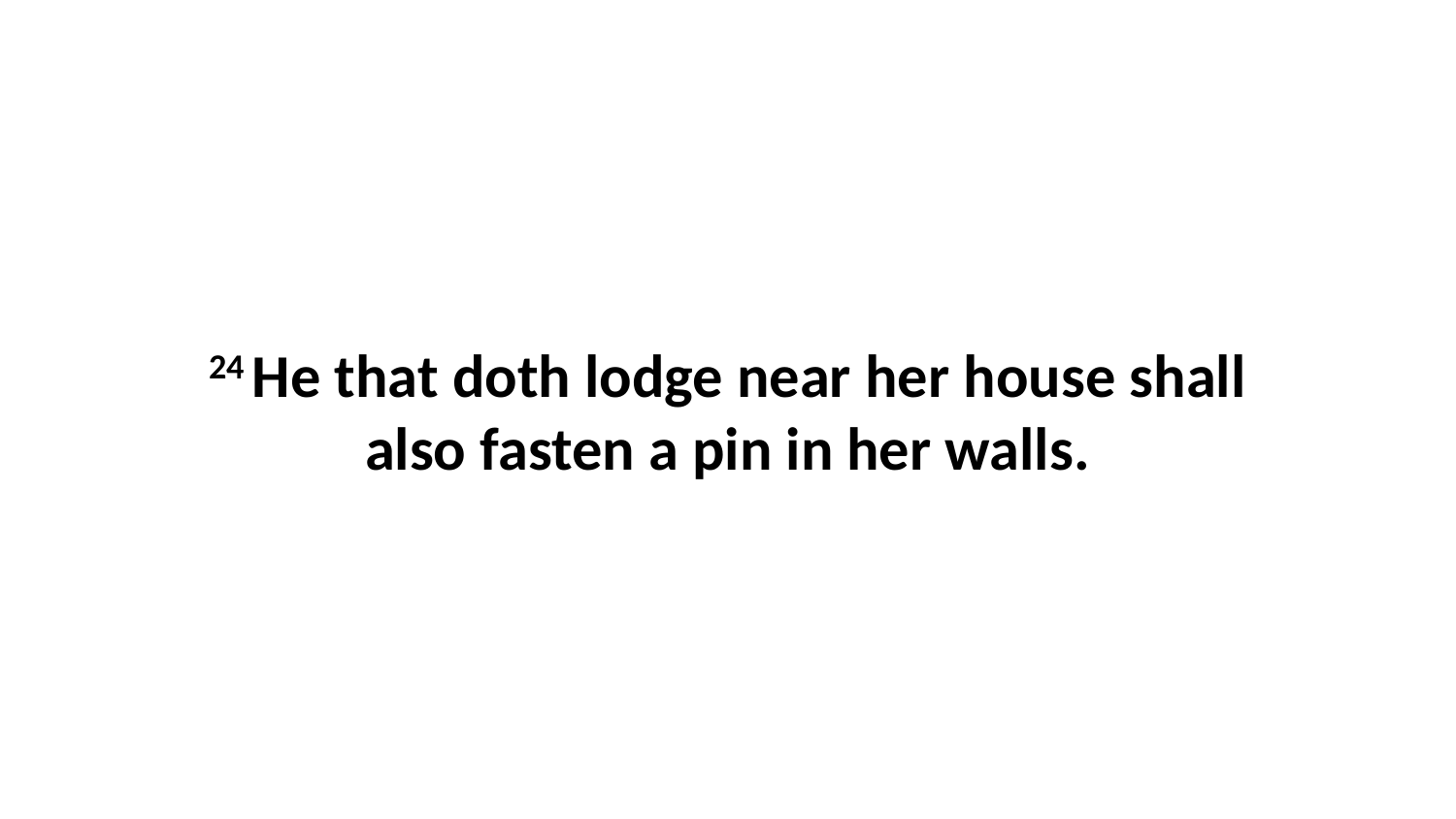

24 He that doth lodge near her house shall also fasten a pin in her walls.